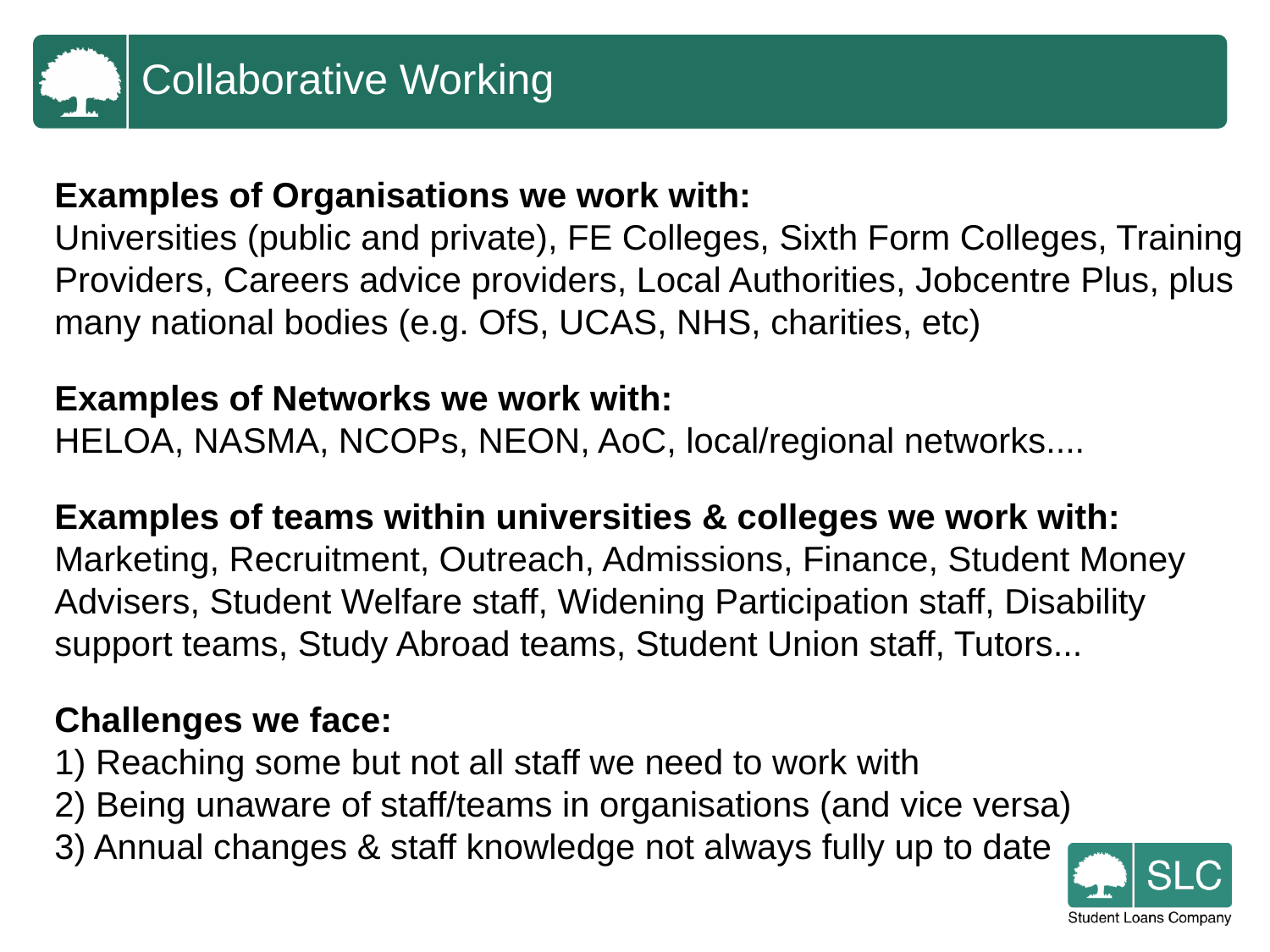

Collaborative Working
Examples of Organisations we work with:
Universities (public and private), FE Colleges, Sixth Form Colleges, Training Providers, Careers advice providers, Local Authorities, Jobcentre Plus, plus many national bodies (e.g. OfS, UCAS, NHS, charities, etc)

Examples of Networks we work with:
HELOA, NASMA, NCOPs, NEON, AoC, local/regional networks....

Examples of teams within universities & colleges we work with:
Marketing, Recruitment, Outreach, Admissions, Finance, Student Money Advisers, Student Welfare staff, Widening Participation staff, Disability support teams, Study Abroad teams, Student Union staff, Tutors...

Challenges we face:
1) Reaching some but not all staff we need to work with
2) Being unaware of staff/teams in organisations (and vice versa)
3) Annual changes & staff knowledge not always fully up to date